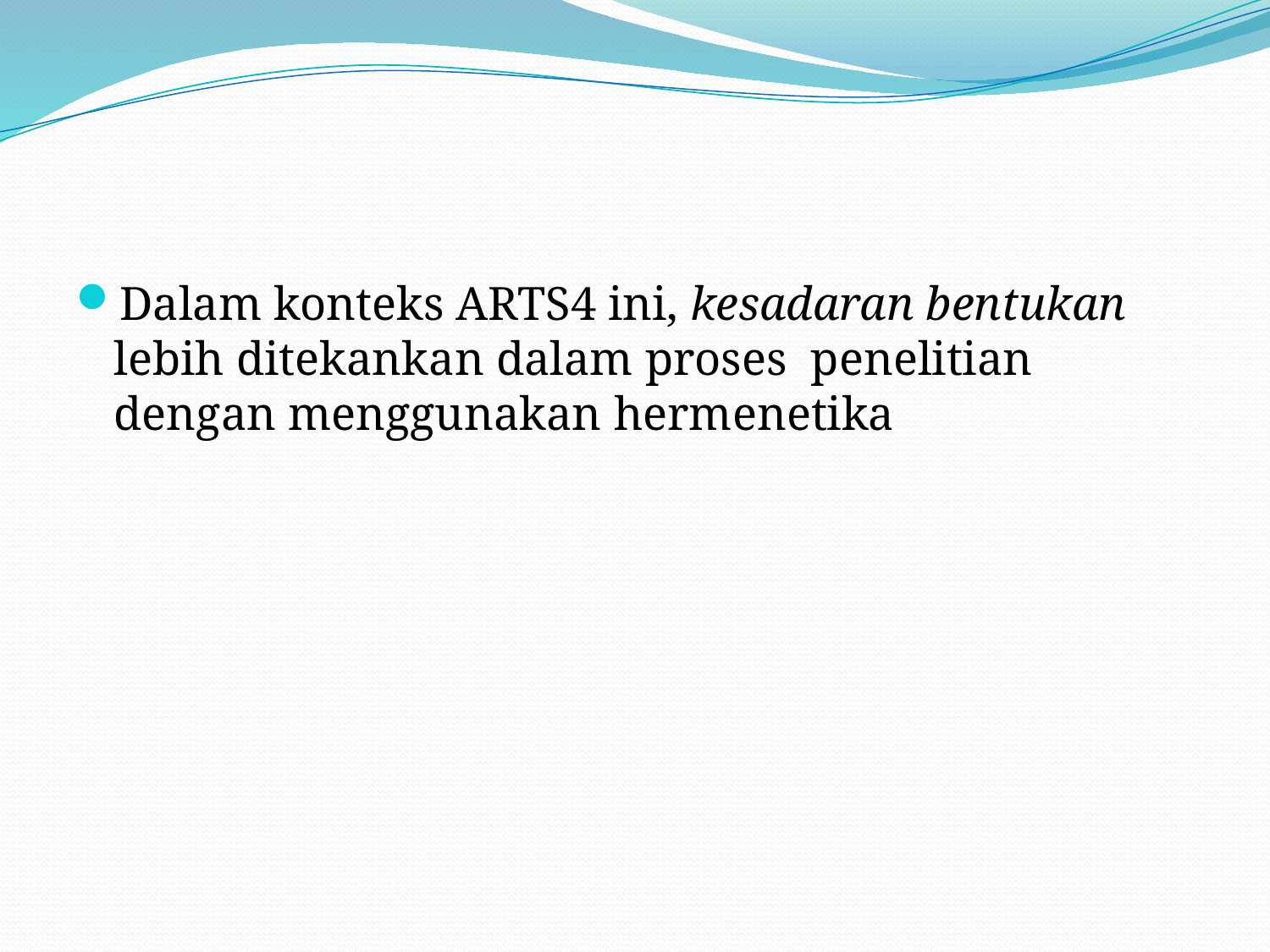

#
Dalam konteks ARTS4 ini, kesadaran bentukan lebih ditekankan dalam proses  penelitian dengan menggunakan hermenetika